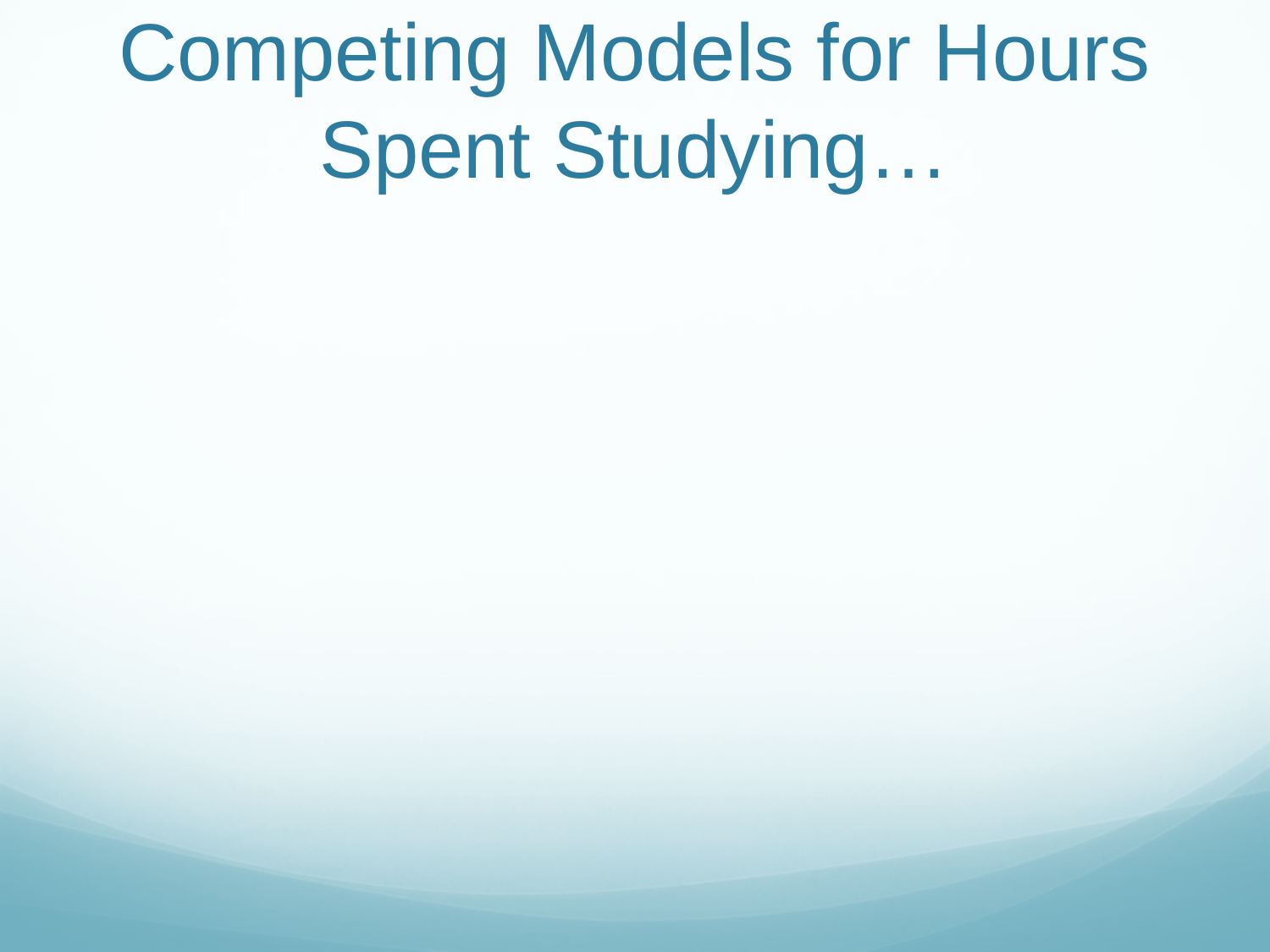

# Competing Models for Hours Spent Studying…